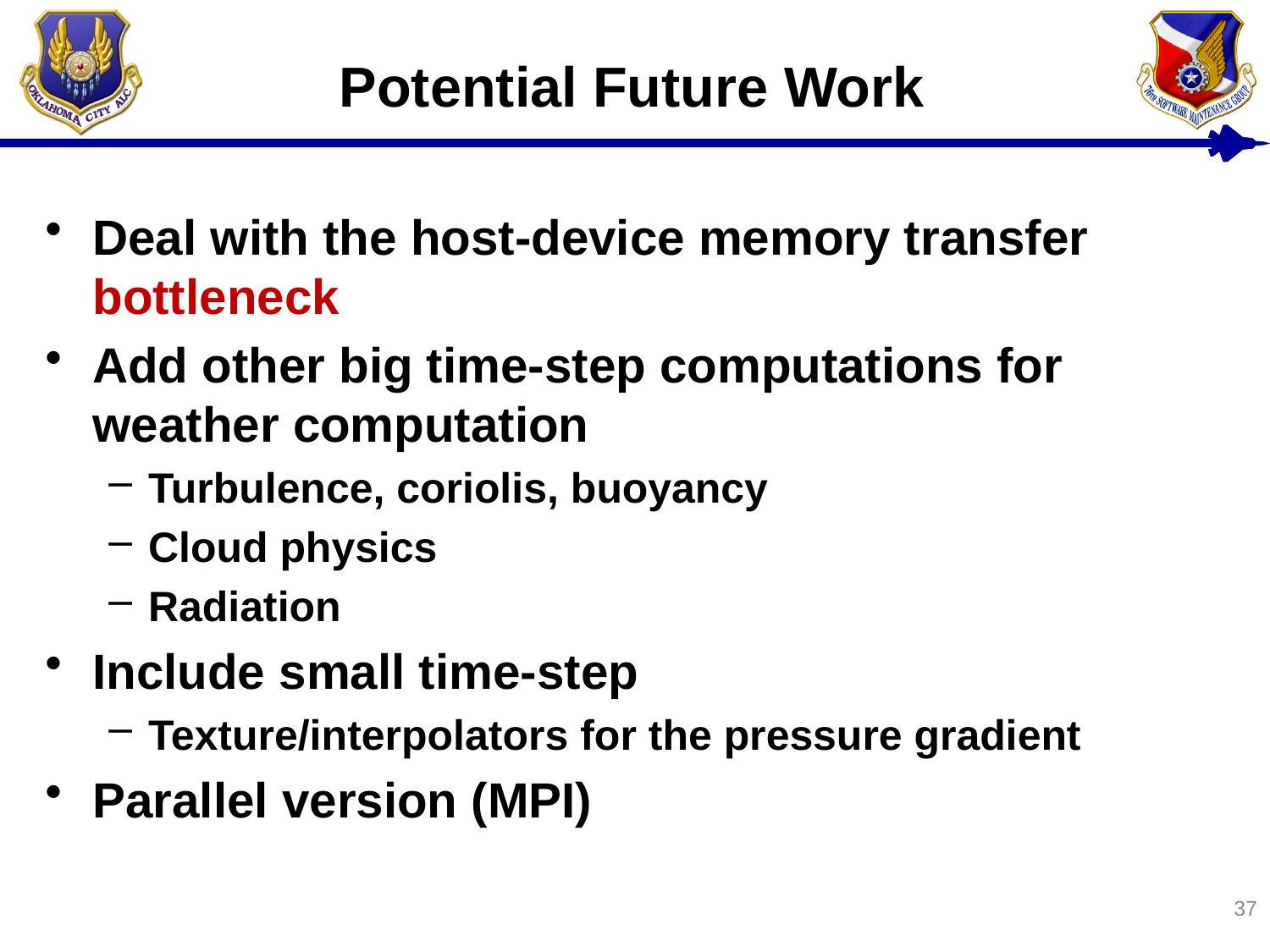

# Potential Future Work
Deal with the host-device memory transfer bottleneck
Add other big time-step computations for weather computation
Turbulence, coriolis, buoyancy
Cloud physics
Radiation
Include small time-step
Texture/interpolators for the pressure gradient
Parallel version (MPI)
37